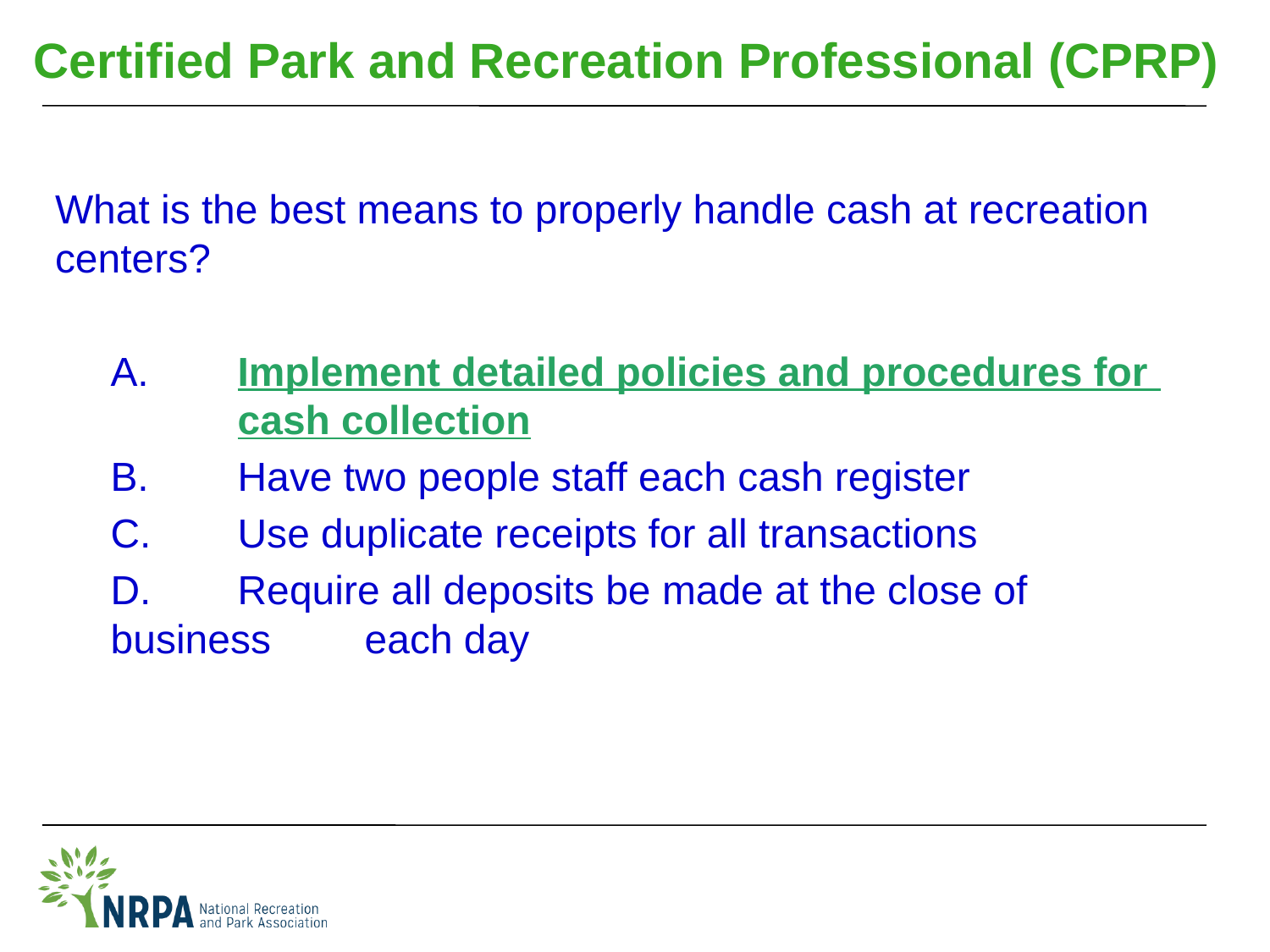

# Certified Park and Recreation Professional (CPRP)

What is the best means to properly handle cash at recreation centers?

A.	Implement detailed policies and procedures for 	cash collection
B.	Have two people staff each cash register
C.	Use duplicate receipts for all transactions
D.	Require all deposits be made at the close of business 	each day